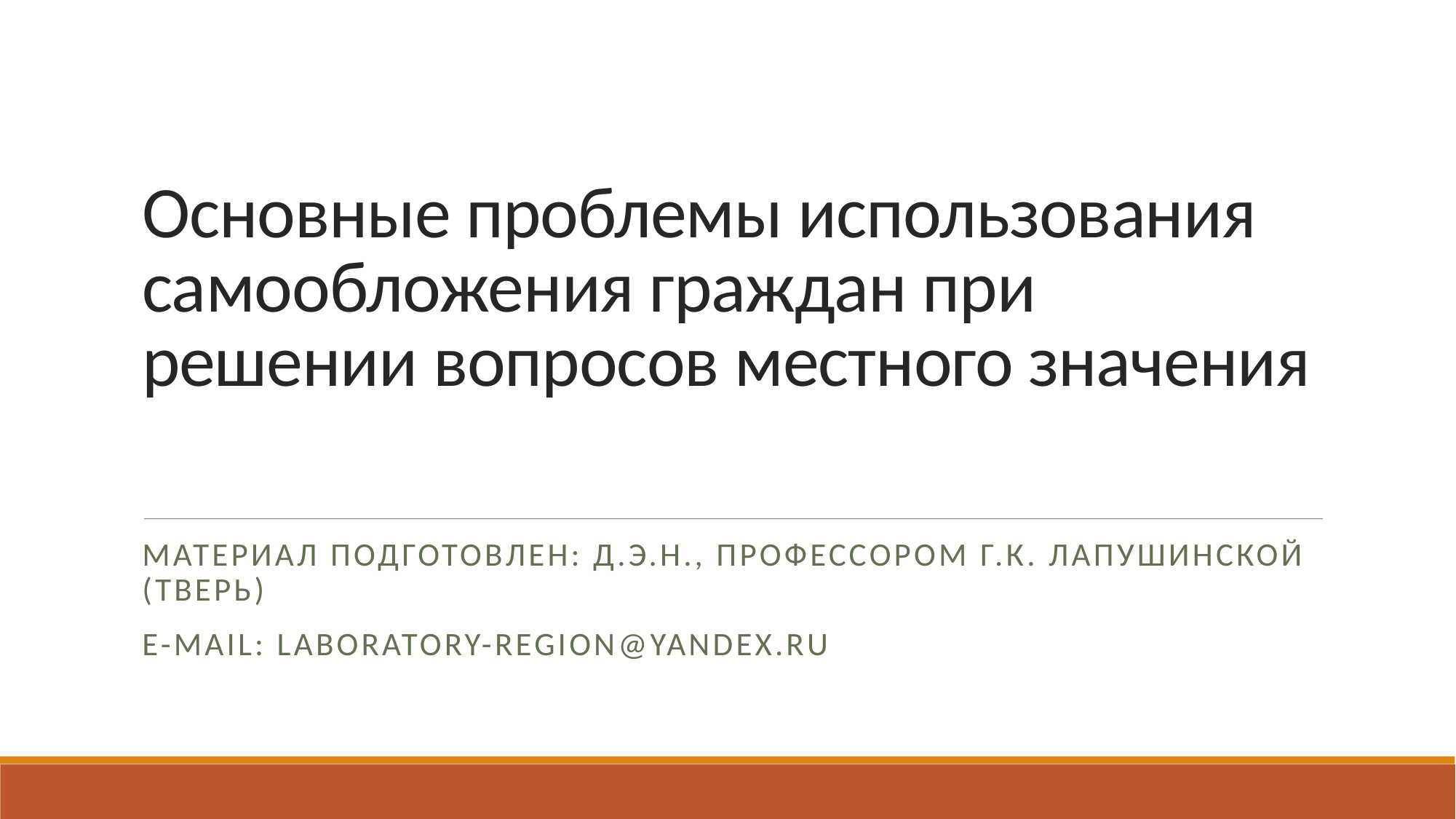

# Основные проблемы использования самообложения граждан при решении вопросов местного значения
Материал подготовлен: д.э.н., профессором Г.К. Лапушинской (Тверь)
E-mail: laboratory-region@yandex.ru